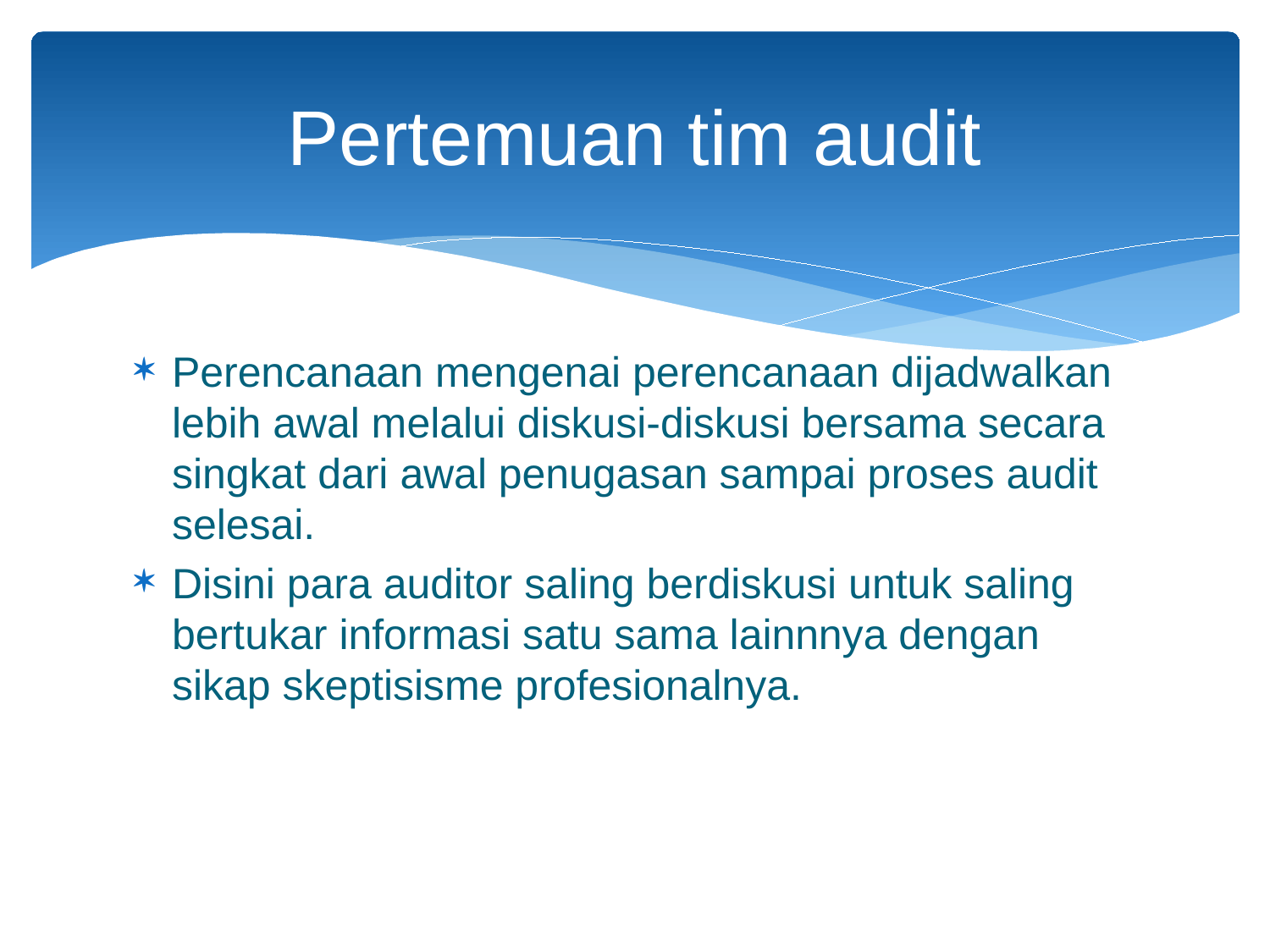

# Pertemuan tim audit
Perencanaan mengenai perencanaan dijadwalkan lebih awal melalui diskusi-diskusi bersama secara singkat dari awal penugasan sampai proses audit selesai.
Disini para auditor saling berdiskusi untuk saling bertukar informasi satu sama lainnnya dengan sikap skeptisisme profesionalnya.